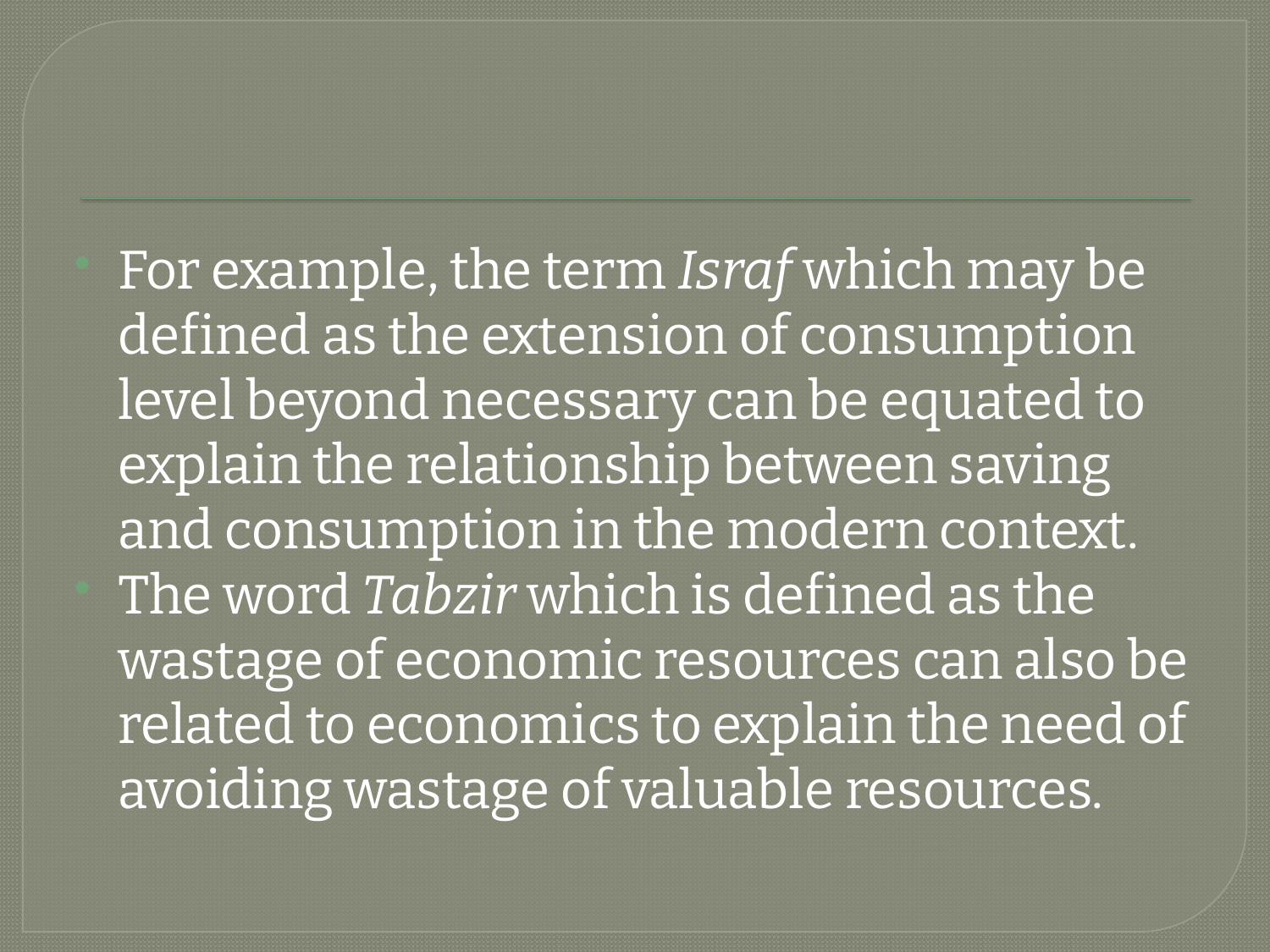

For example, the term Israf which may be defined as the extension of consumption level beyond necessary can be equated to explain the relationship between saving and consumption in the modern context.
The word Tabzir which is defined as the wastage of economic resources can also be related to economics to explain the need of avoiding wastage of valuable resources.